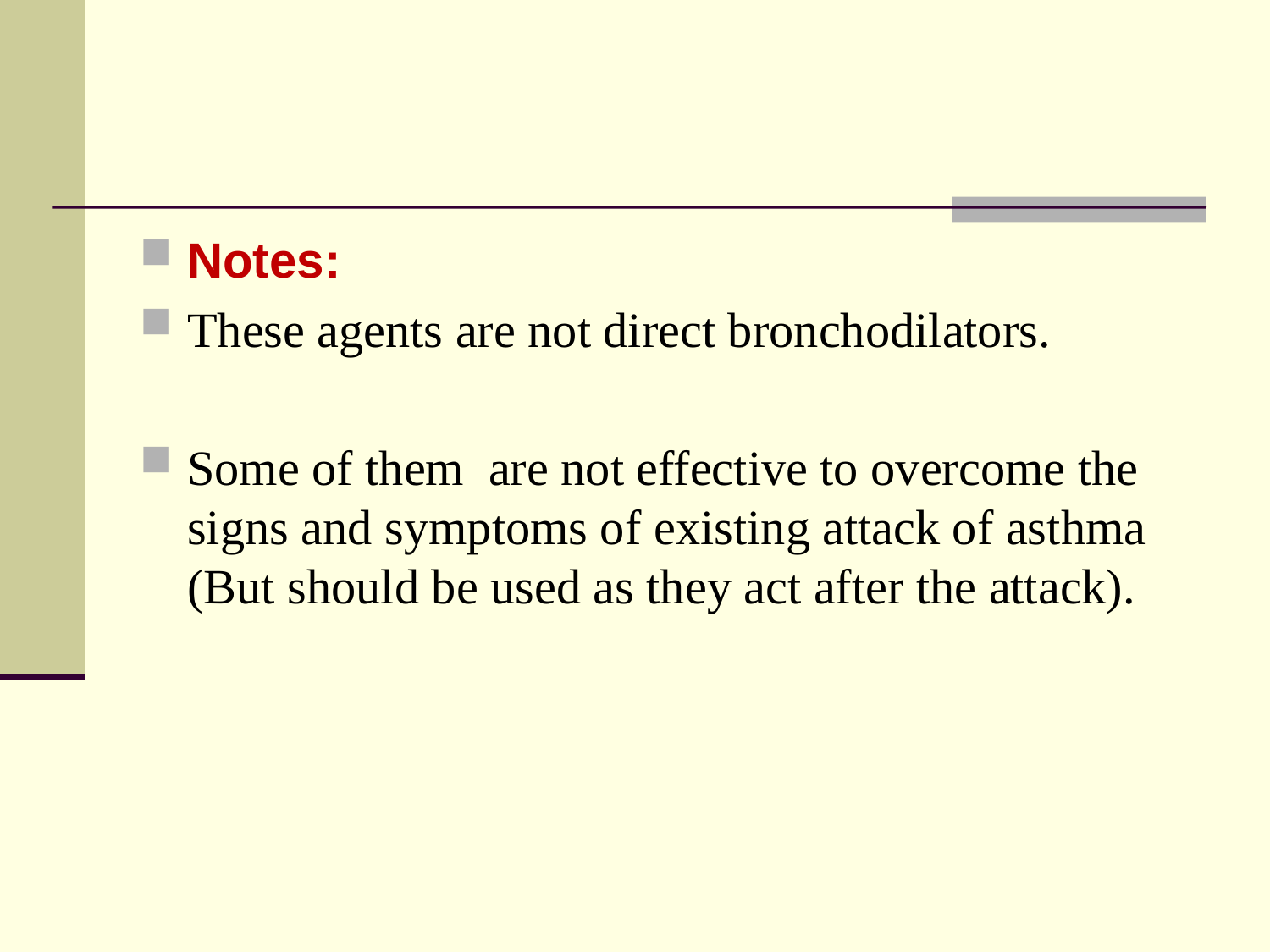

#
Notes:
These agents are not direct bronchodilators.

Some of them  are not effective to overcome the signs and symptoms of existing attack of asthma (But should be used as they act after the attack).